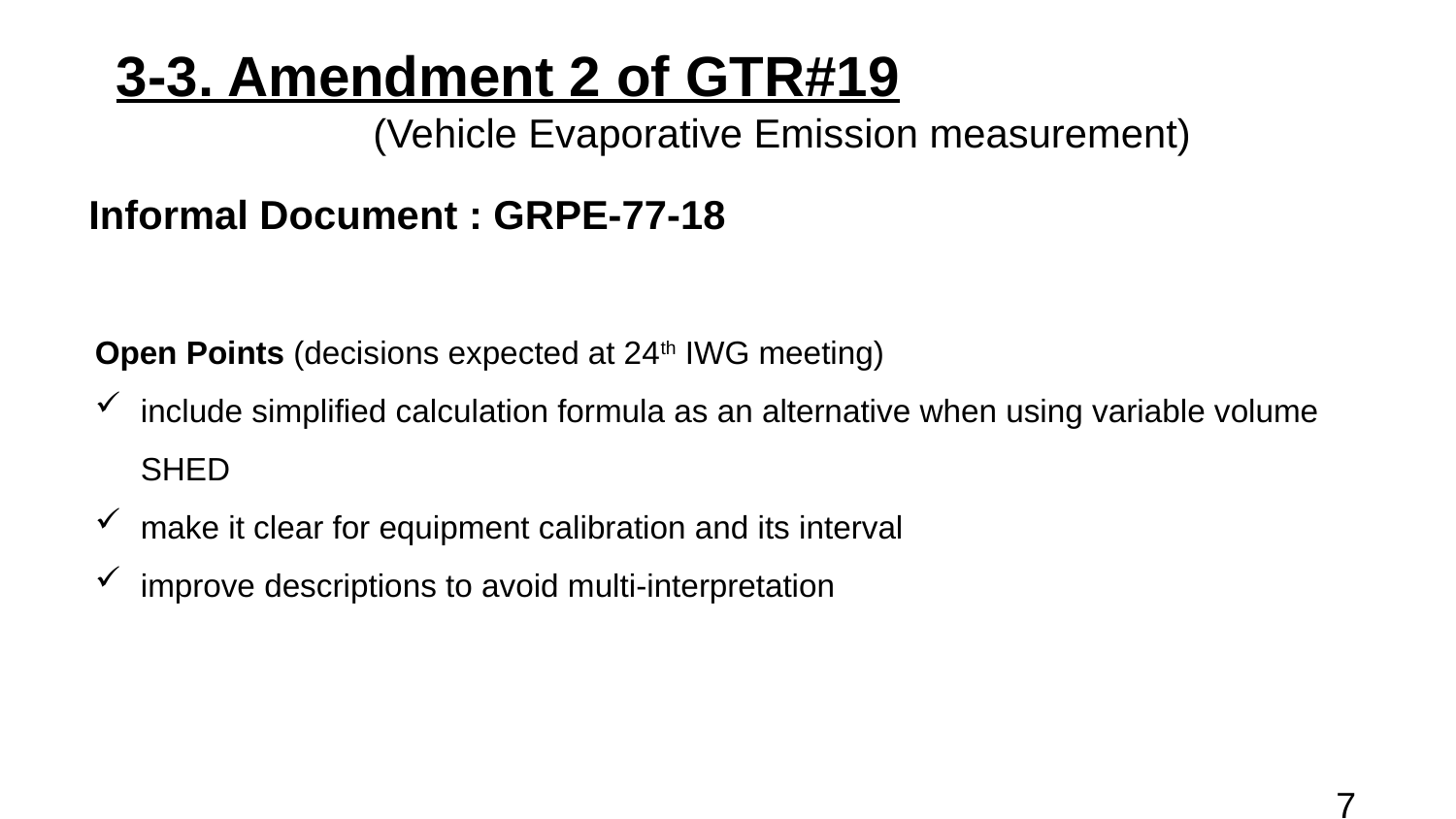

3-3. Amendment 2 of GTR#19
                       (Vehicle Evaporative Emission measurement)
Informal Document : GRPE-77-18
Open Points (decisions expected at 24th IWG meeting)
include simplified calculation formula as an alternative when using variable volume SHED
make it clear for equipment calibration and its interval
improve descriptions to avoid multi-interpretation